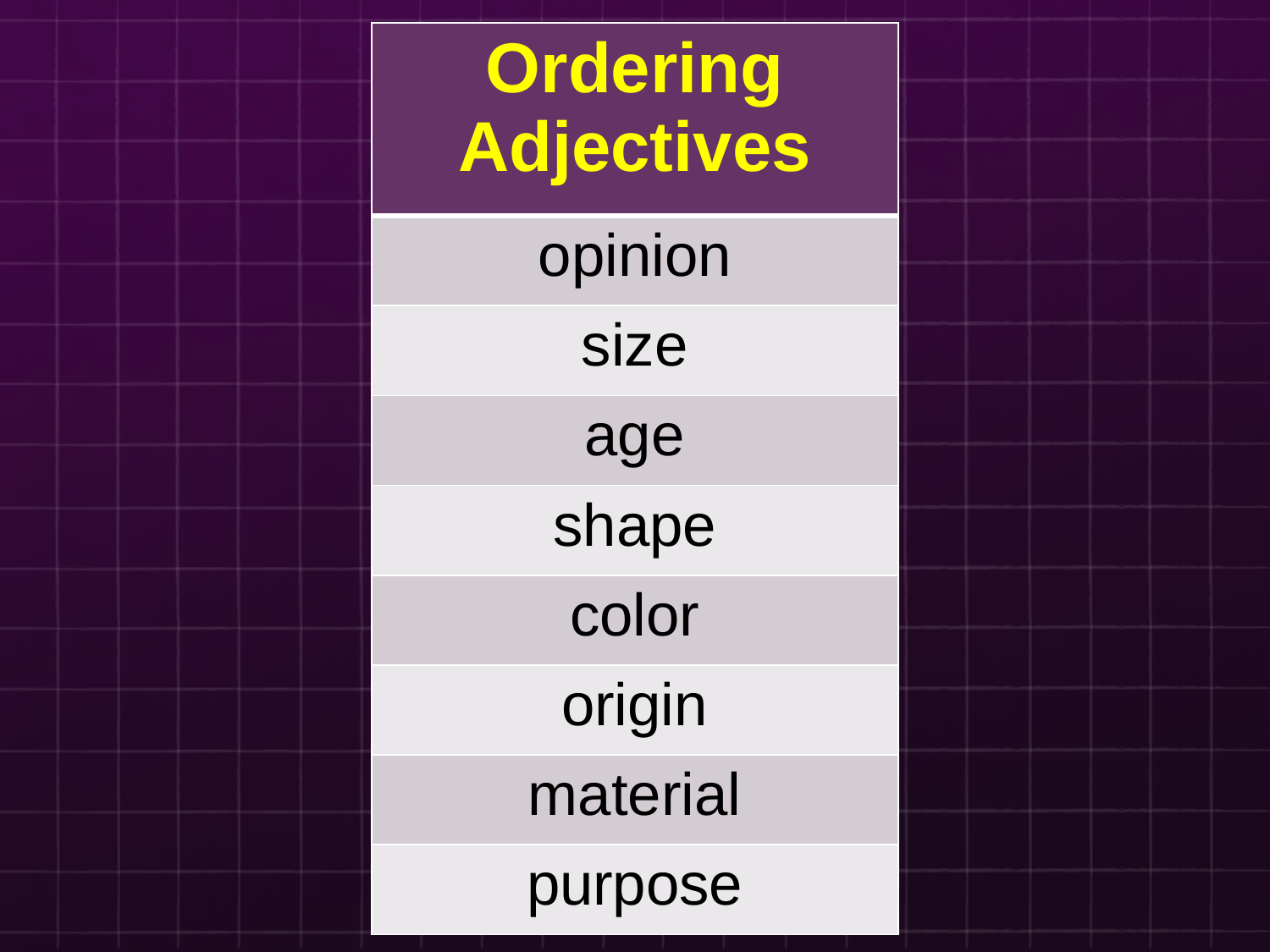

| Ordering Adjectives |
| --- |
| opinion |
| size |
| age |
| shape |
| color |
| origin |
| material |
| purpose |